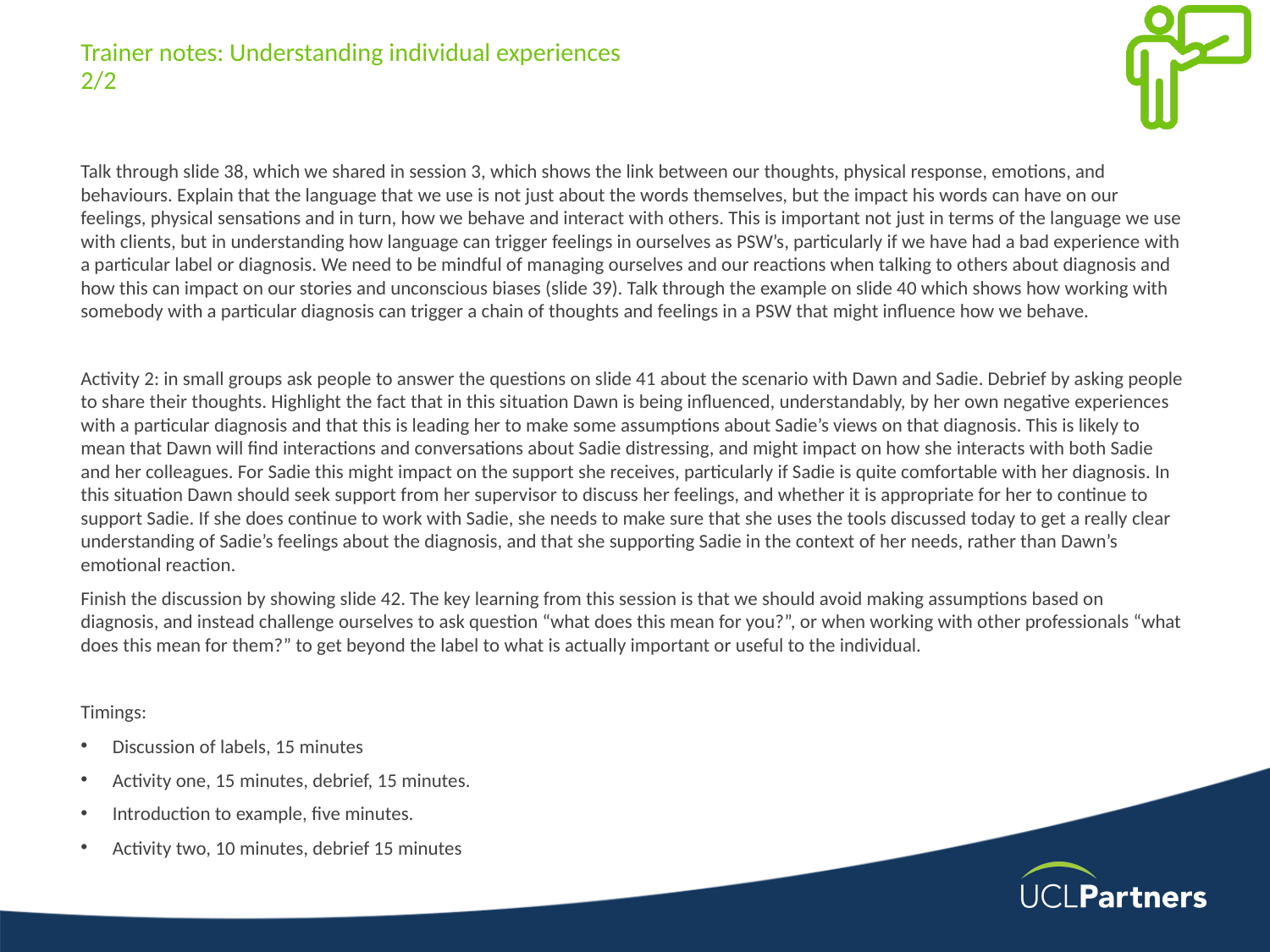

# Trainer notes: Understanding individual experiences 2/2
Talk through slide 38, which we shared in session 3, which shows the link between our thoughts, physical response, emotions, and behaviours. Explain that the language that we use is not just about the words themselves, but the impact his words can have on our feelings, physical sensations and in turn, how we behave and interact with others. This is important not just in terms of the language we use with clients, but in understanding how language can trigger feelings in ourselves as PSW’s, particularly if we have had a bad experience with a particular label or diagnosis. We need to be mindful of managing ourselves and our reactions when talking to others about diagnosis and how this can impact on our stories and unconscious biases (slide 39). Talk through the example on slide 40 which shows how working with somebody with a particular diagnosis can trigger a chain of thoughts and feelings in a PSW that might influence how we behave.

Activity 2: in small groups ask people to answer the questions on slide 41 about the scenario with Dawn and Sadie. Debrief by asking people to share their thoughts. Highlight the fact that in this situation Dawn is being influenced, understandably, by her own negative experiences with a particular diagnosis and that this is leading her to make some assumptions about Sadie’s views on that diagnosis. This is likely to mean that Dawn will find interactions and conversations about Sadie distressing, and might impact on how she interacts with both Sadie and her colleagues. For Sadie this might impact on the support she receives, particularly if Sadie is quite comfortable with her diagnosis. In this situation Dawn should seek support from her supervisor to discuss her feelings, and whether it is appropriate for her to continue to support Sadie. If she does continue to work with Sadie, she needs to make sure that she uses the tools discussed today to get a really clear understanding of Sadie’s feelings about the diagnosis, and that she supporting Sadie in the context of her needs, rather than Dawn’s emotional reaction.
Finish the discussion by showing slide 42. The key learning from this session is that we should avoid making assumptions based on diagnosis, and instead challenge ourselves to ask question “what does this mean for you?”, or when working with other professionals “what does this mean for them?” to get beyond the label to what is actually important or useful to the individual.

Timings:
Discussion of labels, 15 minutes
Activity one, 15 minutes, debrief, 15 minutes.
Introduction to example, five minutes.
Activity two, 10 minutes, debrief 15 minutes